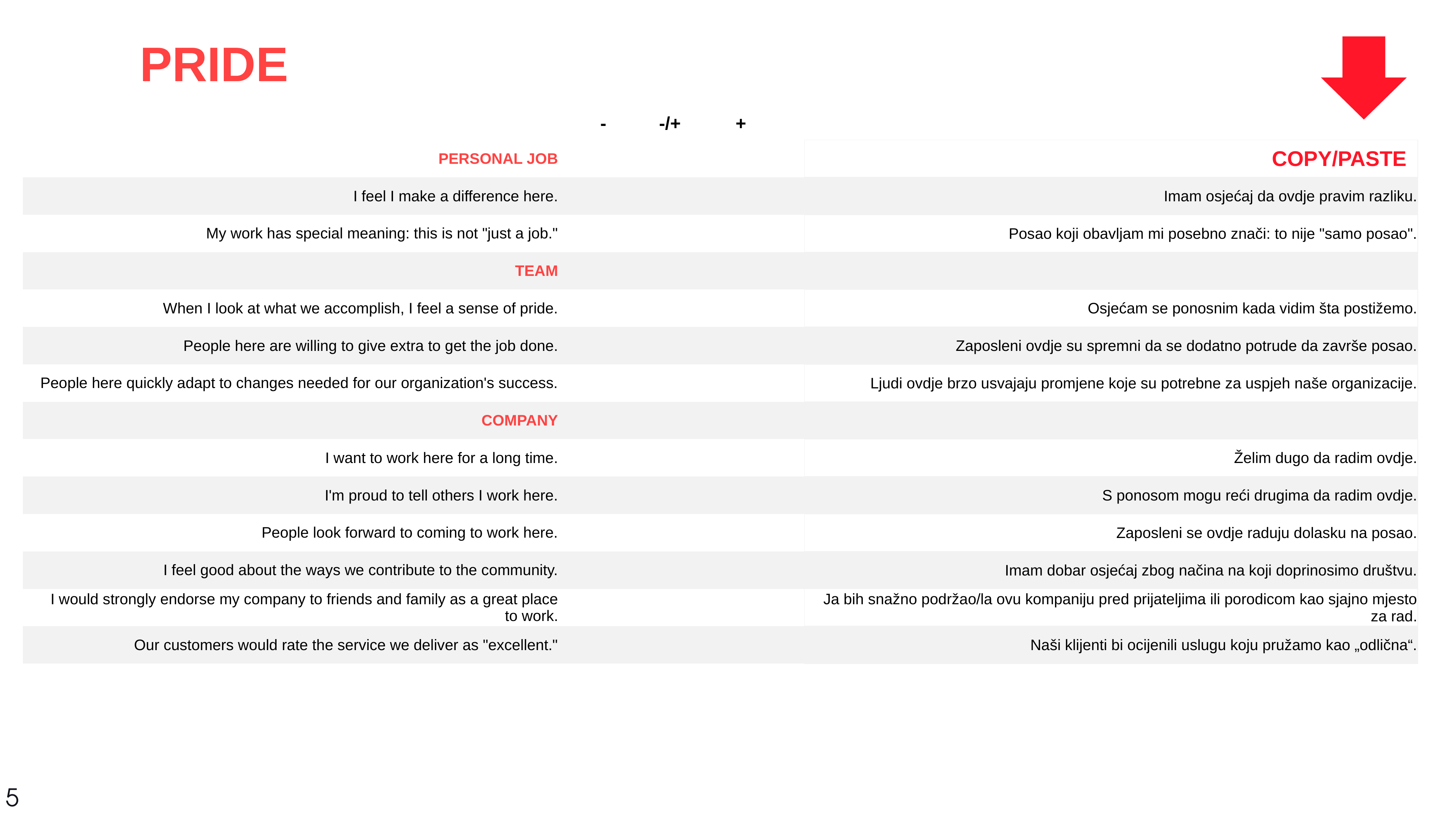

PRIDE
|  | - | -/+ | + |  |  |
| --- | --- | --- | --- | --- | --- |
| PERSONAL JOB |  |  |  |  | COPY/PASTE |
| I feel I make a difference here. |  |  |  |  | Imam osjećaj da ovdje pravim razliku. |
| My work has special meaning: this is not "just a job." |  |  |  |  | Posao koji obavljam mi posebno znači: to nije "samo posao". |
| TEAM |  |  |  |  |  |
| When I look at what we accomplish, I feel a sense of pride. |  |  |  |  | Osjećam se ponosnim kada vidim šta postižemo. |
| People here are willing to give extra to get the job done. |  |  |  |  | Zaposleni ovdje su spremni da se dodatno potrude da završe posao. |
| People here quickly adapt to changes needed for our organization's success. |  |  |  |  | Ljudi ovdje brzo usvajaju promjene koje su potrebne za uspjeh naše organizacije. |
| COMPANY |  |  |  |  |  |
| I want to work here for a long time. |  |  |  |  | Želim dugo da radim ovdje. |
| I'm proud to tell others I work here. |  |  |  |  | S ponosom mogu reći drugima da radim ovdje. |
| People look forward to coming to work here. |  |  |  |  | Zaposleni se ovdje raduju dolasku na posao. |
| I feel good about the ways we contribute to the community. |  |  |  |  | Imam dobar osjećaj zbog načina na koji doprinosimo društvu. |
| I would strongly endorse my company to friends and family as a great place to work. |  |  |  |  | Ja bih snažno podržao/la ovu kompaniju pred prijateljima ili porodicom kao sjajno mjesto za rad. |
| Our customers would rate the service we deliver as "excellent." |  |  |  |  | Naši klijenti bi ocijenili uslugu koju pružamo kao „odlična“. |
5